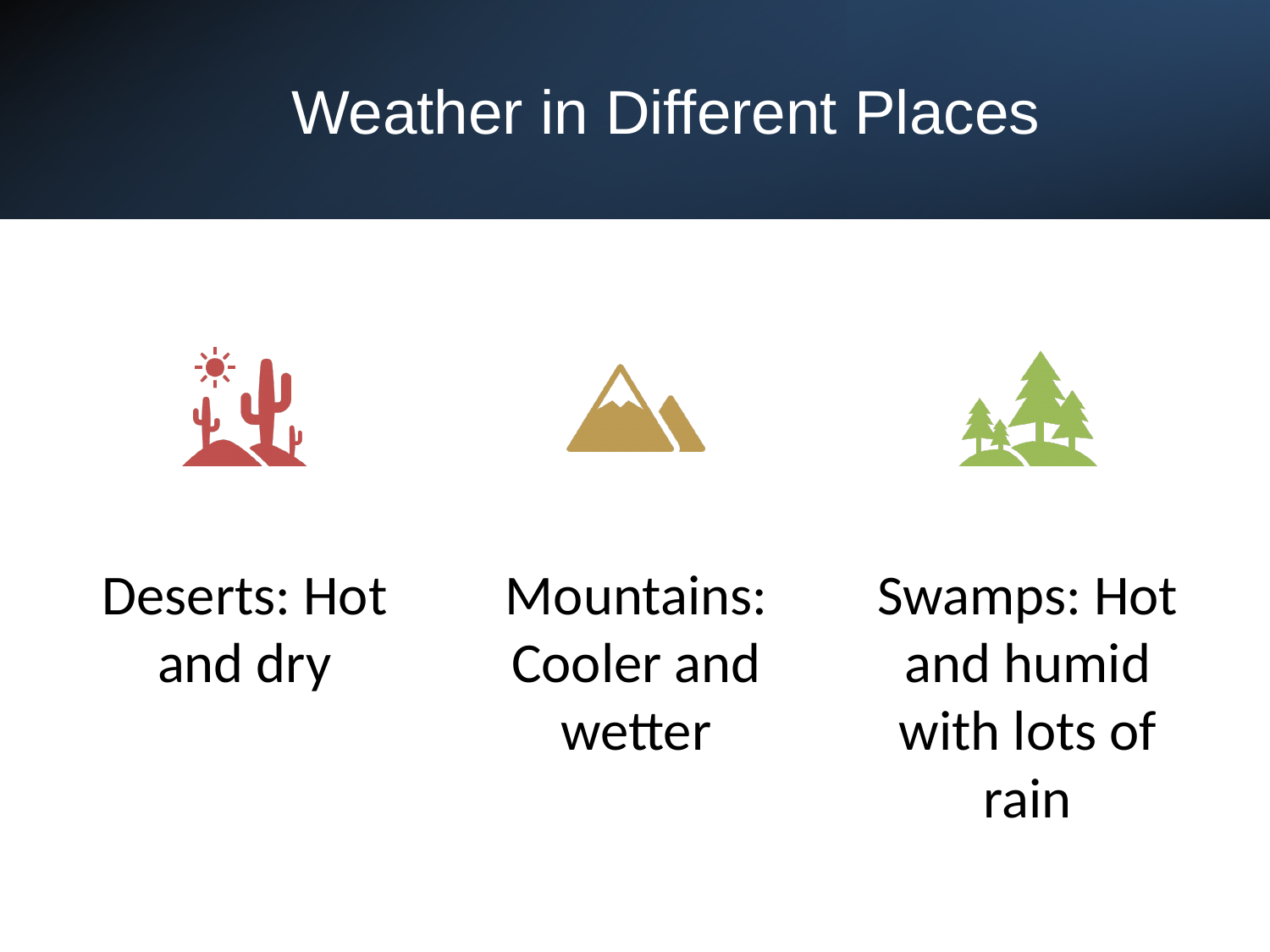

# Weather in Different Places
Deserts: Hot and dry
Mountains: Cooler and wetter
Swamps: Hot and humid with lots of rain